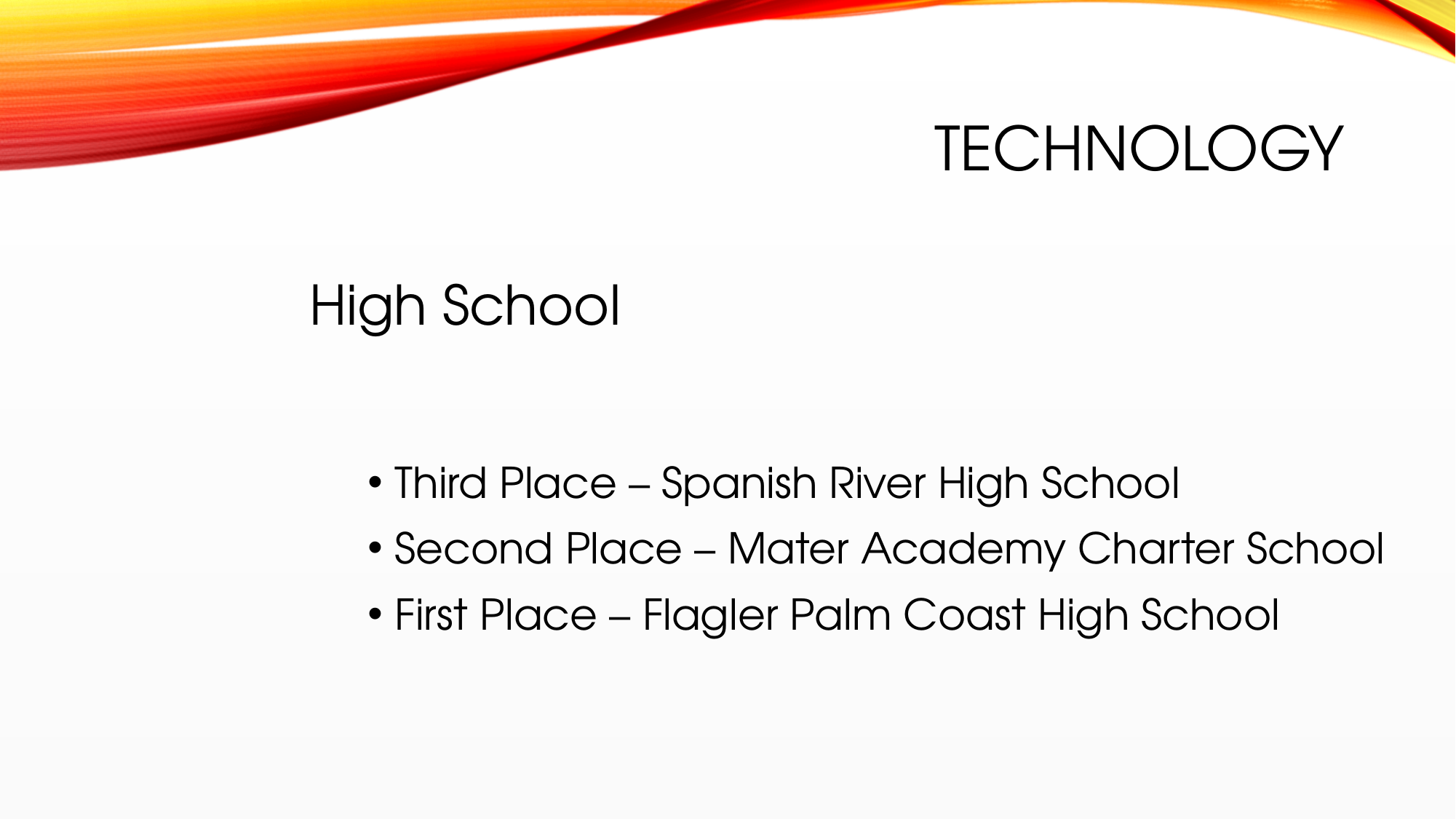

# technology
High School

Third Place – Spanish River High School
Second Place – Mater Academy Charter School
First Place – Flagler Palm Coast High School